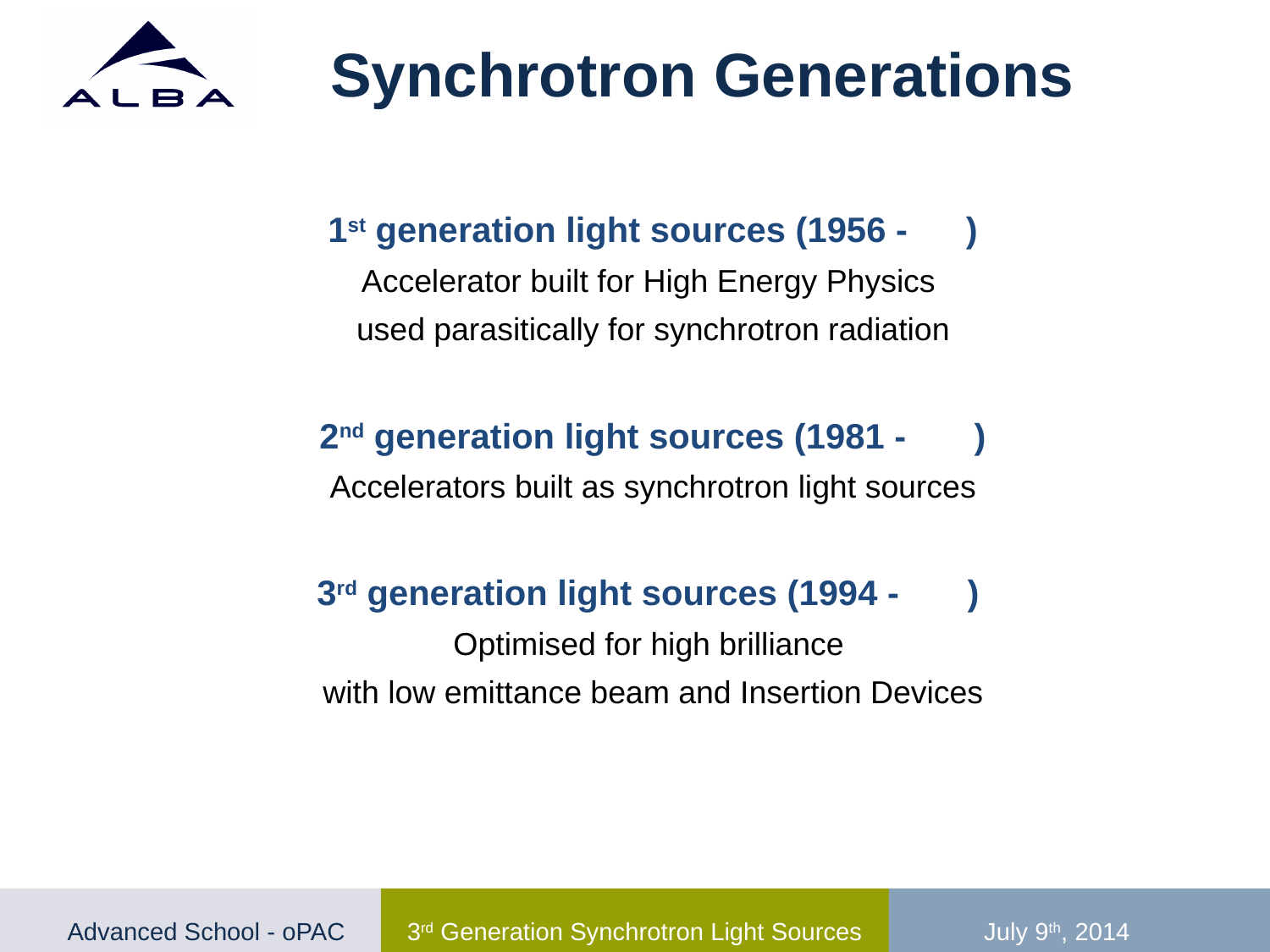

# Synchrotron Generations
1st generation light sources (1956 -      )
Accelerator built for High Energy Physics
used parasitically for synchrotron radiation

2nd generation light sources (1981 -       )
Accelerators built as synchrotron light sources

3rd generation light sources (1994 -       )
Optimised for high brilliance
with low emittance beam and Insertion Devices